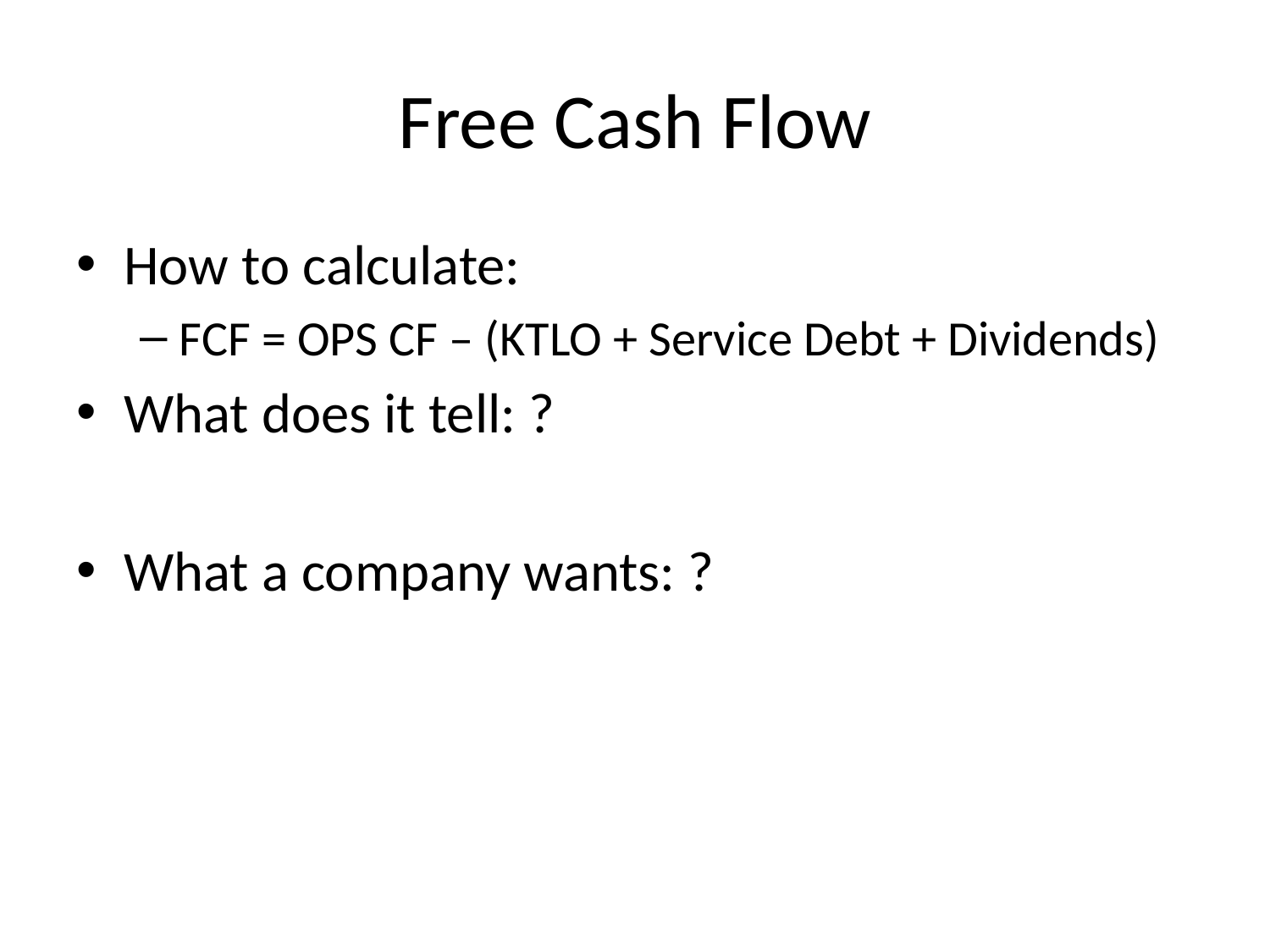

# Free Cash Flow
How to calculate:
FCF = OPS CF – (KTLO + Service Debt + Dividends)
What does it tell: ?

What a company wants: ?